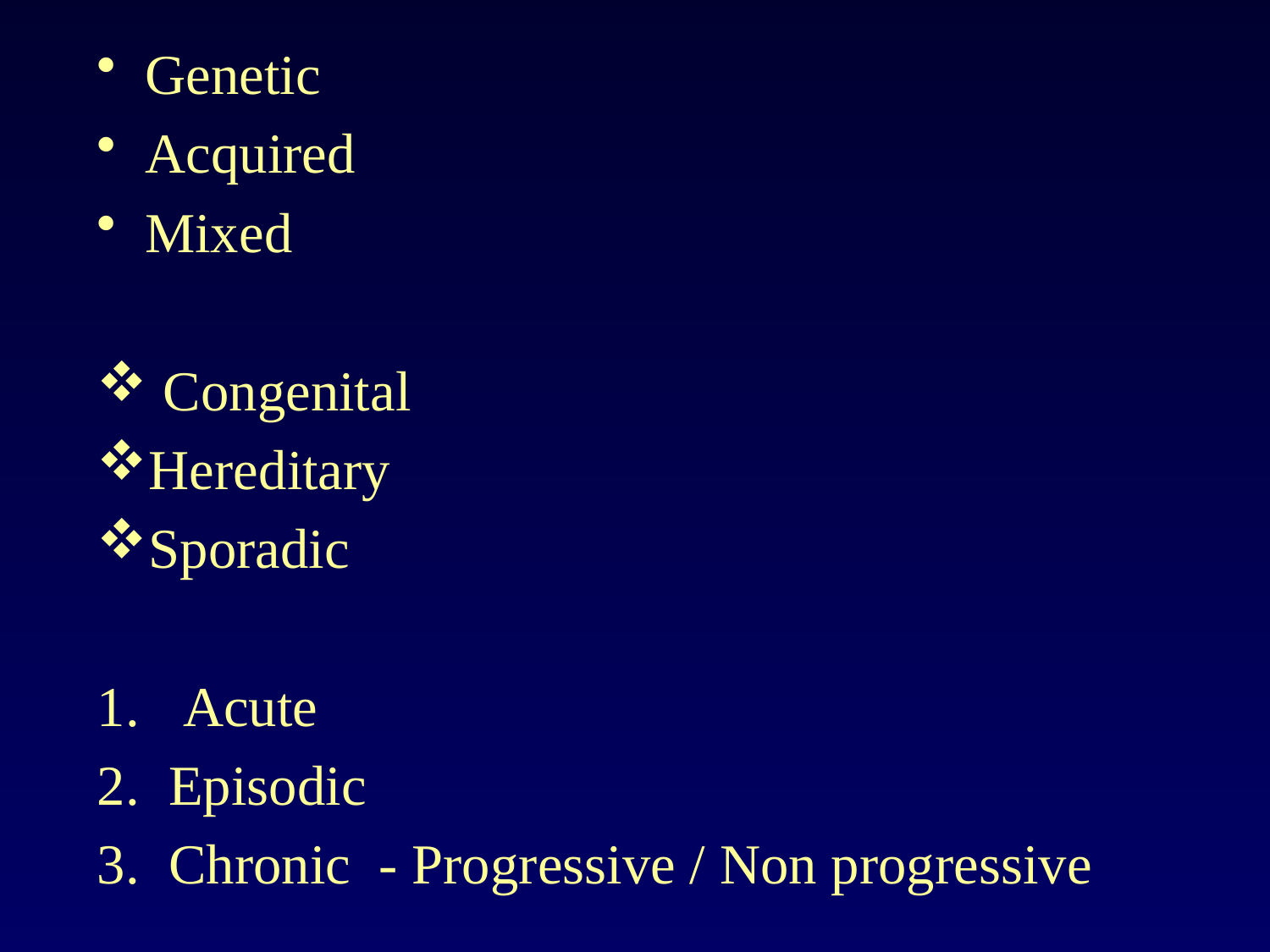

#
Genetic
Acquired
Mixed

 Congenital
Hereditary
Sporadic

 Acute
Episodic
Chronic  - Progressive / Non progressive